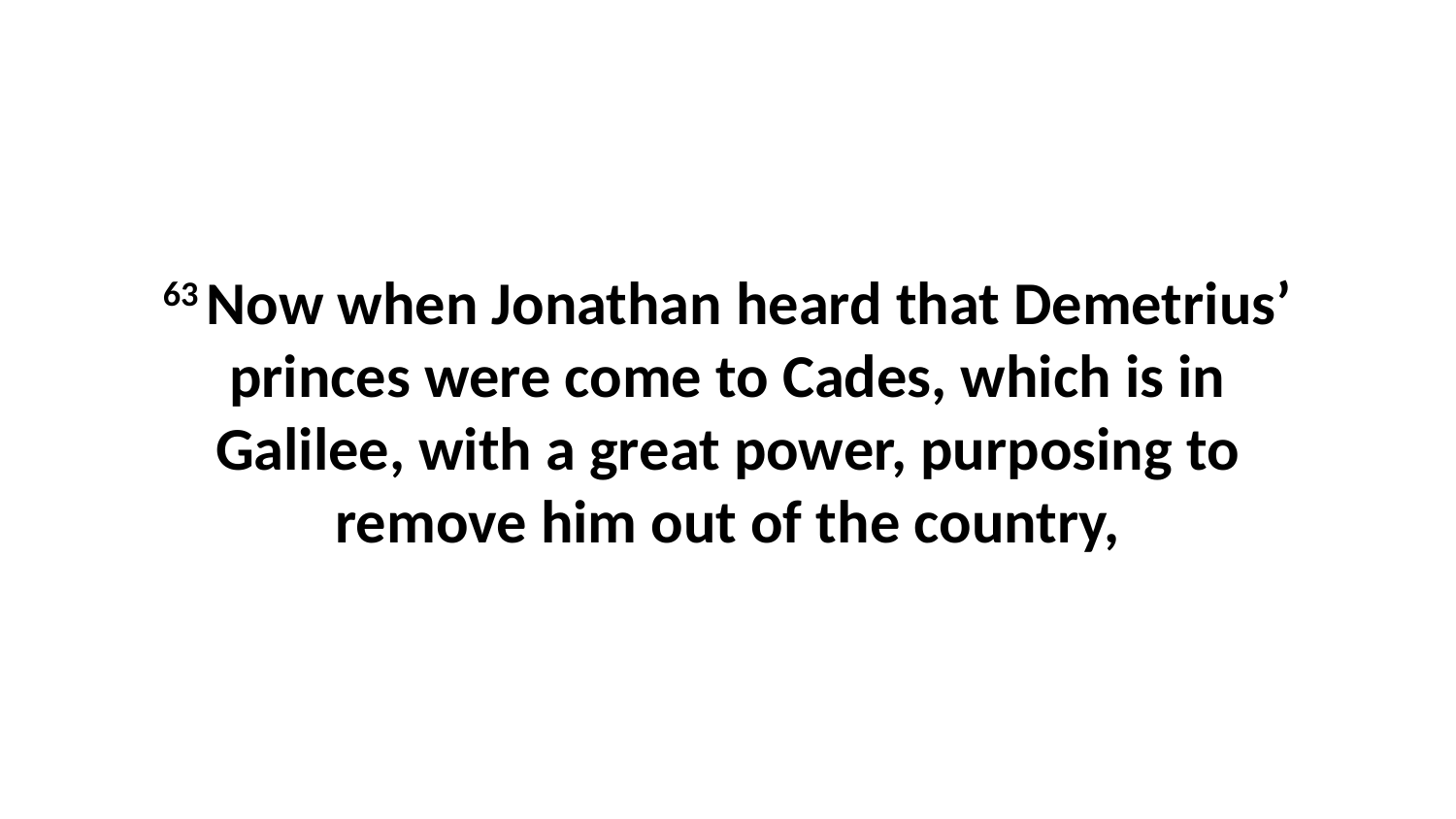

63 Now when Jonathan heard that Demetrius’ princes were come to Cades, which is in Galilee, with a great power, purposing to remove him out of the country,